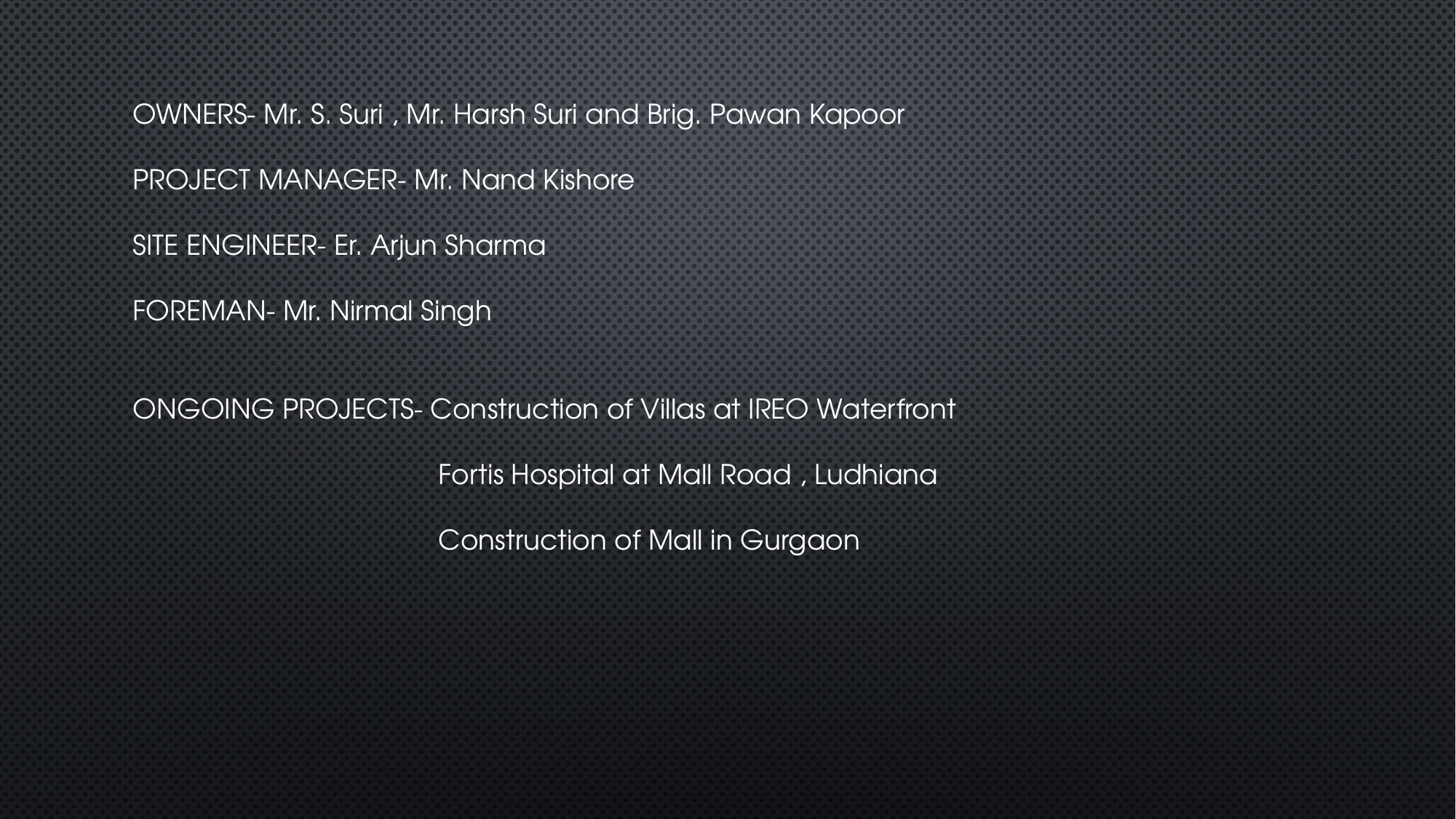

OWNERS- Mr. S. Suri , Mr. Harsh Suri and Brig. Pawan Kapoor

PROJECT MANAGER- Mr. Nand Kishore

SITE ENGINEER- Er. Arjun Sharma

FOREMAN- Mr. Nirmal Singh

ONGOING PROJECTS- Construction of Villas at IREO Waterfront

                                        Fortis Hospital at Mall Road , Ludhiana

                                        Construction of Mall in Gurgaon